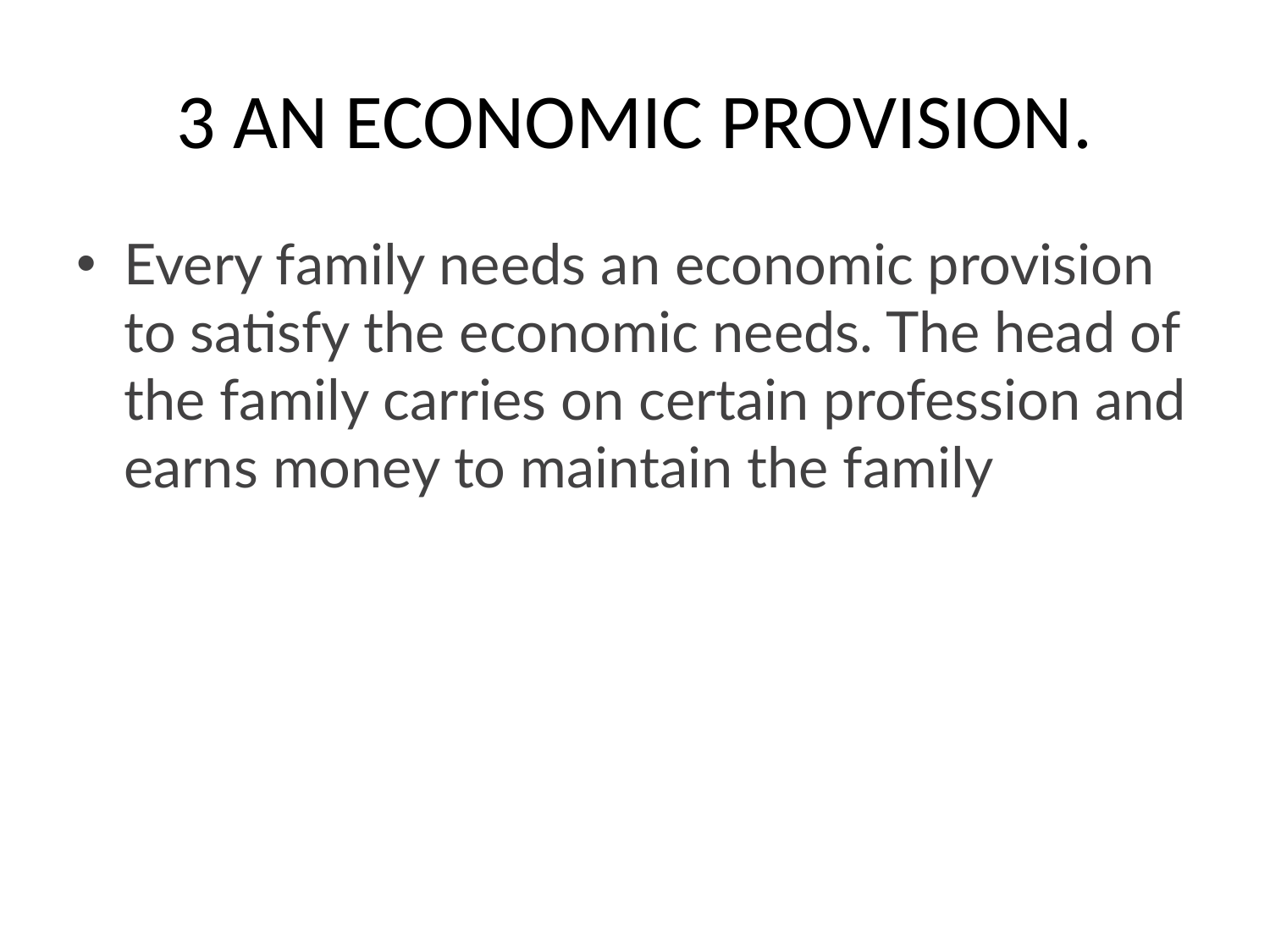

# 3 AN ECONOMIC PROVISION.
Every family needs an economic provision to satisfy the economic needs. The head of the family carries on certain profession and earns money to maintain the family